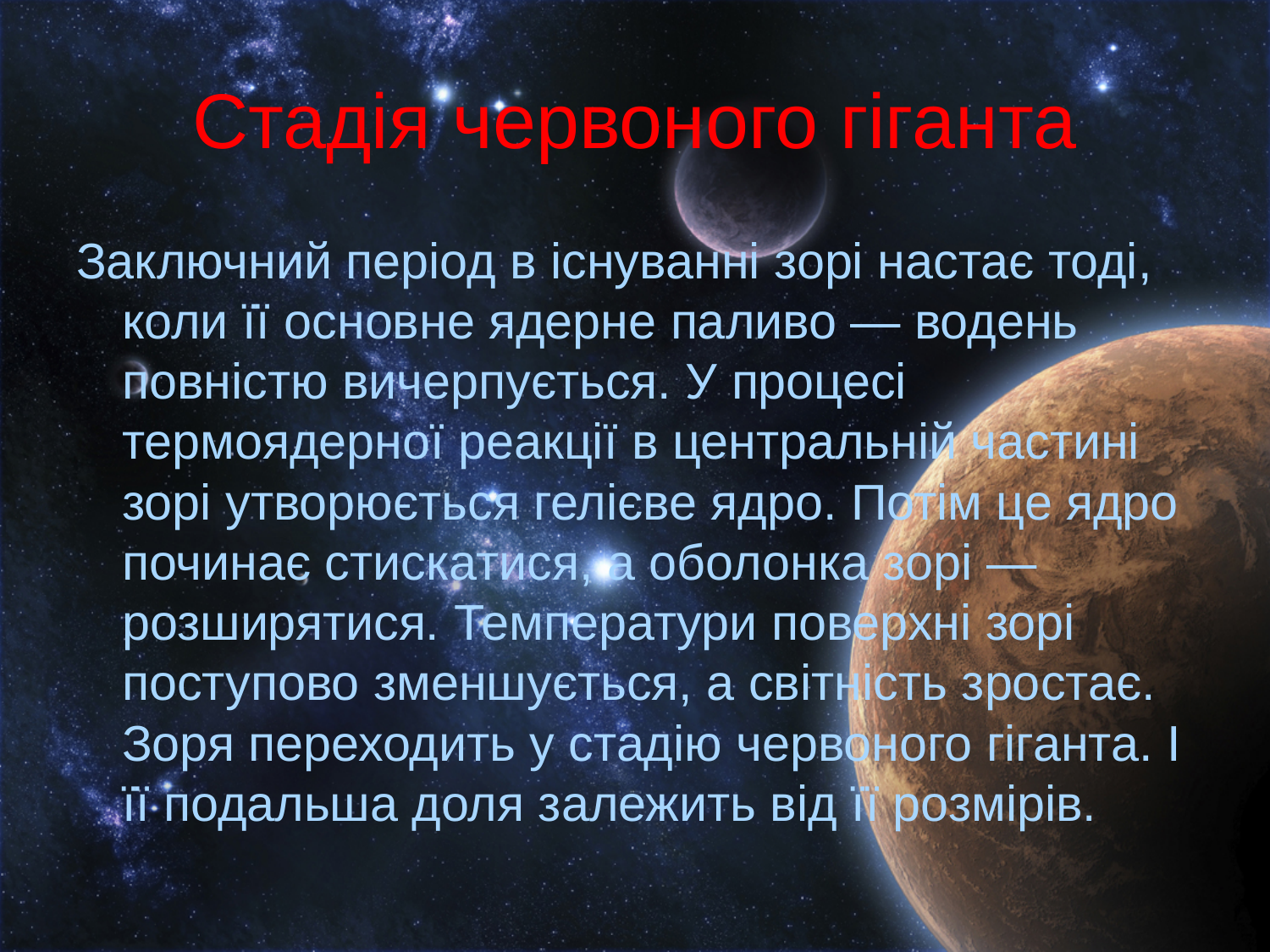

# Стадія червоного гіганта
Заключний період в існуванні зорі настає тоді, коли її основне ядерне паливо — водень повністю вичерпується. У процесі термоядерної реакції в центральній частині зорі утворюється гелієве ядро. Потім це ядро починає стискатися, а оболонка зорі — розширятися. Температури поверхні зорі поступово зменшується, а світність зростає. Зоря переходить у стадію червоного гіганта. І її подальша доля залежить від її розмірів.